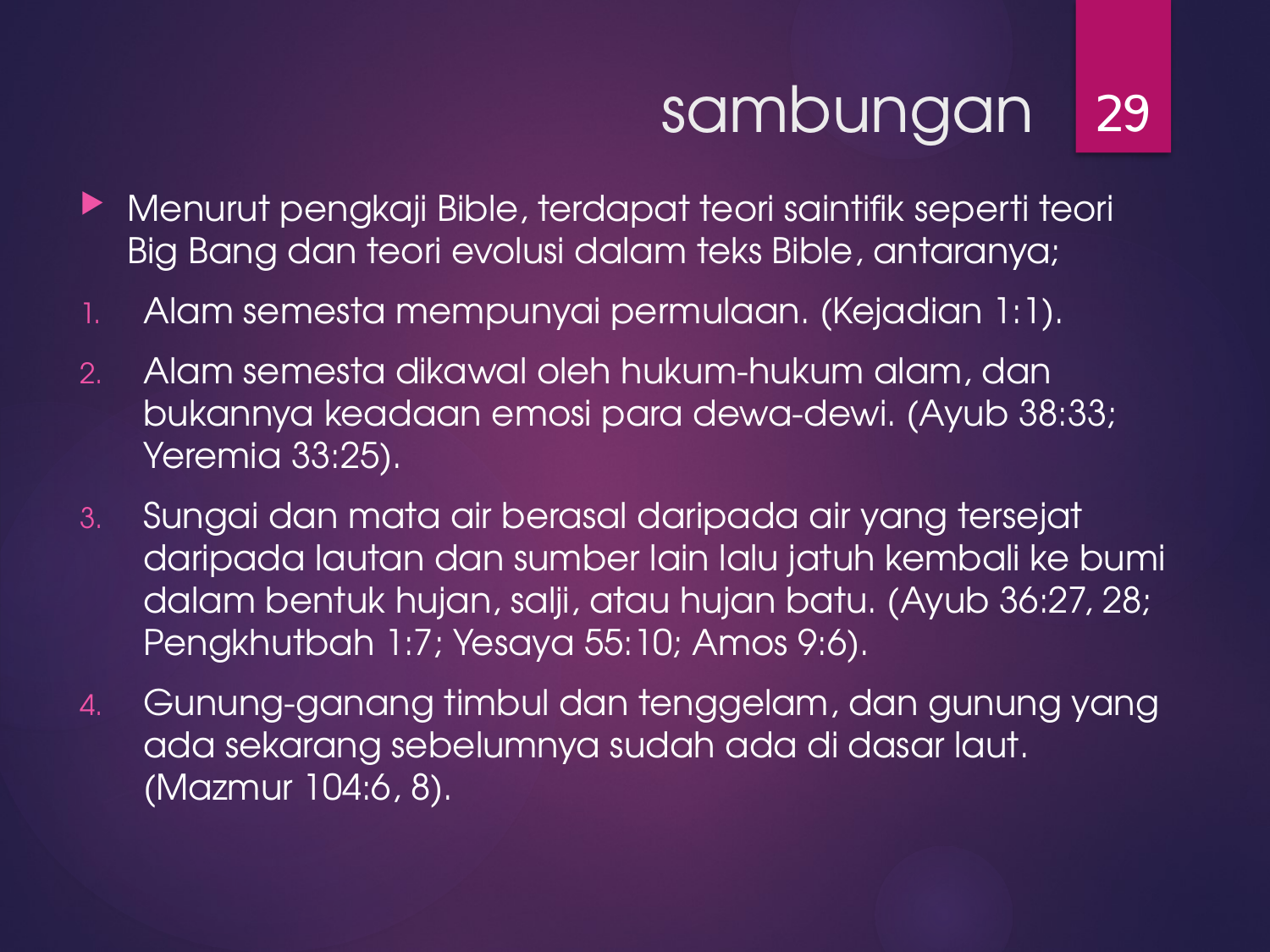

29
# sambungan
Menurut pengkaji Bible, terdapat teori saintifik seperti teori Big Bang dan teori evolusi dalam teks Bible, antaranya;
Alam semesta mempunyai permulaan. (Kejadian 1:1).
Alam semesta dikawal oleh hukum-hukum alam, dan bukannya keadaan emosi para dewa-dewi. (Ayub 38:33; Yeremia 33:25).
Sungai dan mata air berasal daripada air yang tersejat daripada lautan dan sumber lain lalu jatuh kembali ke bumi dalam bentuk hujan, salji, atau hujan batu. (Ayub 36:27, 28; Pengkhutbah 1:7; Yesaya 55:10; Amos 9:6).
Gunung-ganang timbul dan tenggelam, dan gunung yang ada sekarang sebelumnya sudah ada di dasar laut. (Mazmur 104:​6, 8).